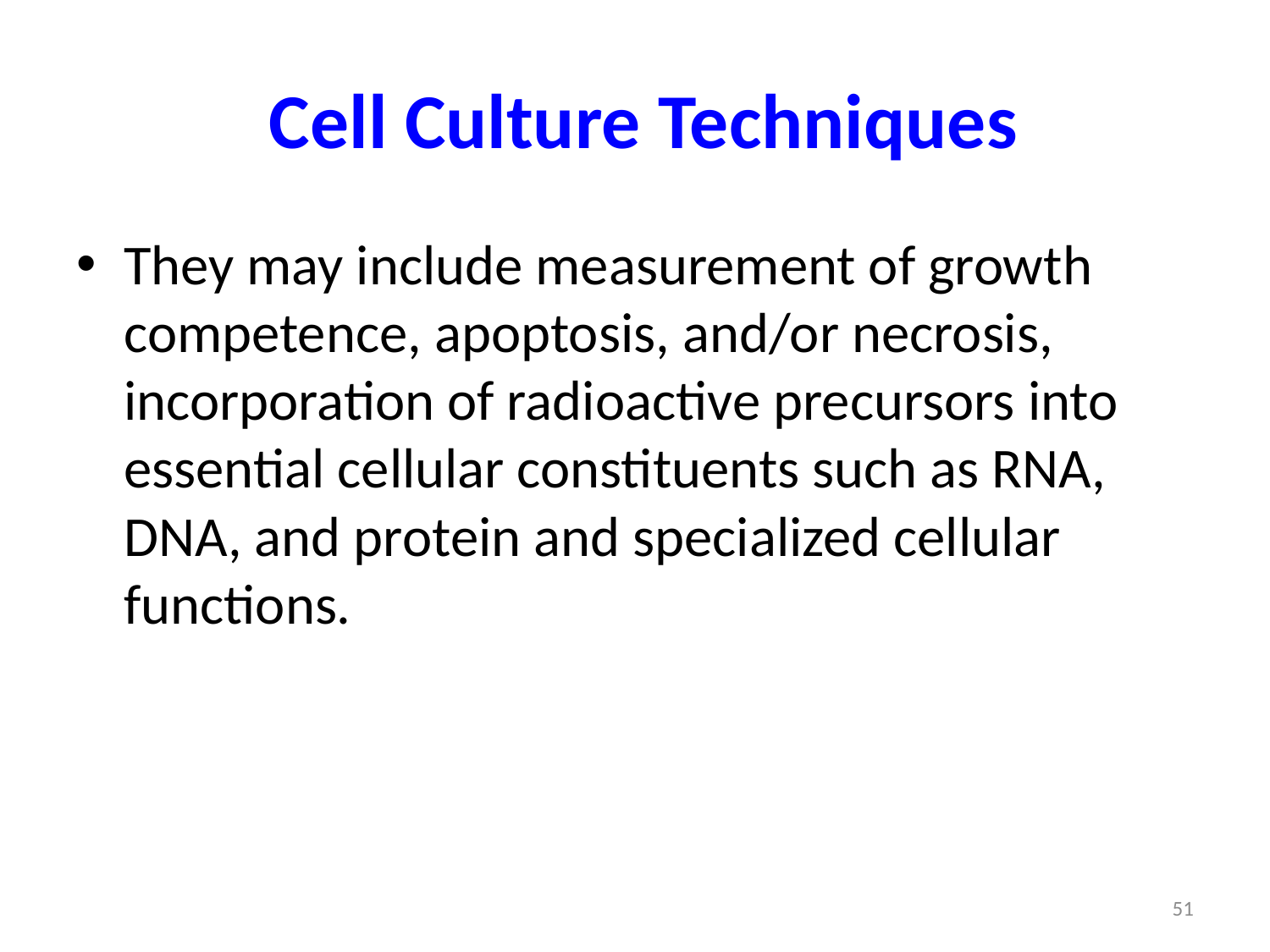

# Cell Culture Techniques
They may include measurement of growth competence, apoptosis, and/or necrosis, incorporation of radioactive precursors into essential cellular constituents such as RNA, DNA, and protein and specialized cellular functions.

51